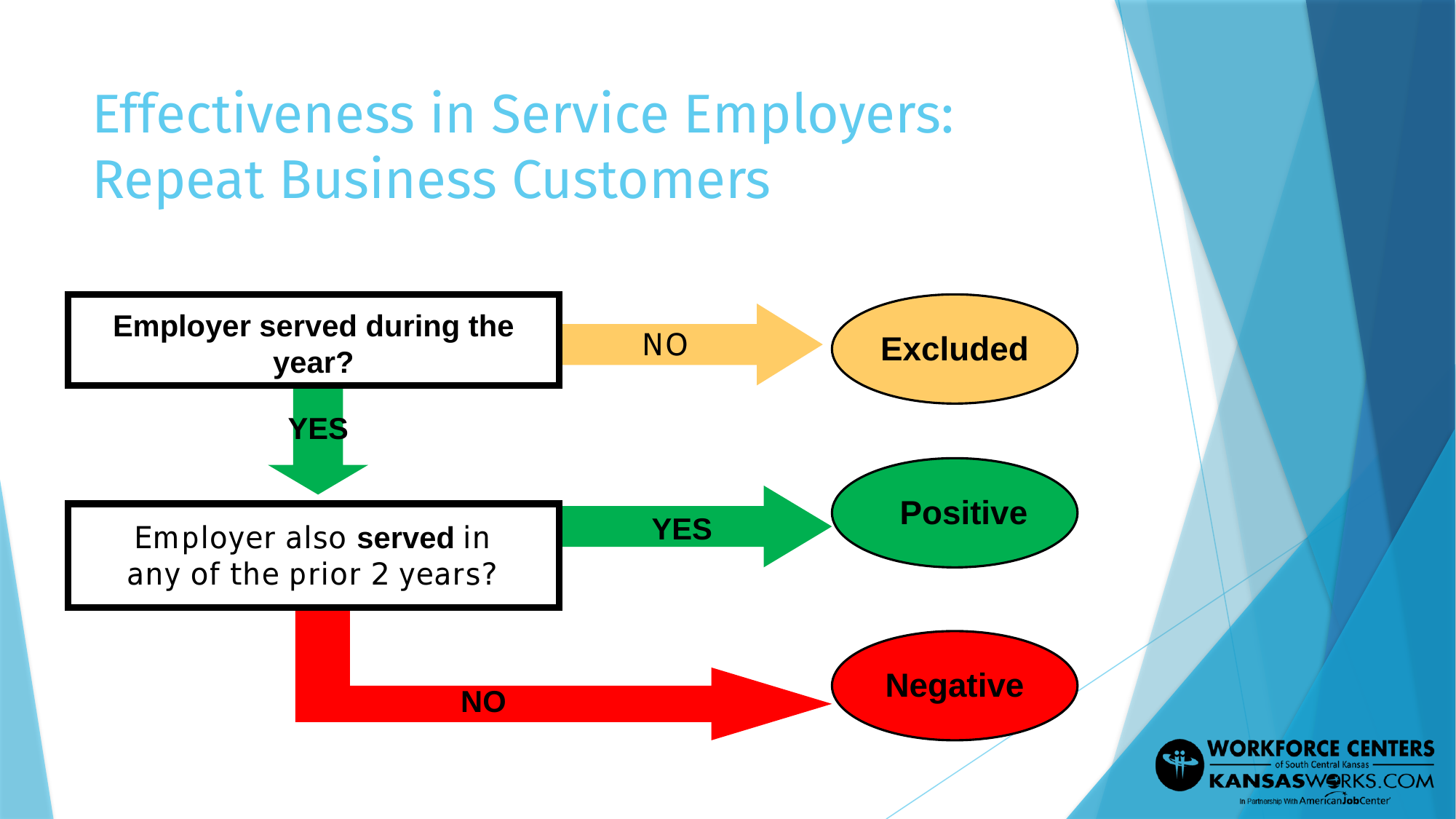

# Effectiveness in Service Employers: Repeat Business Customers

Employer served during the year?

NO
Excluded

YES

Positive

YES
Employer also served in any of the prior 2 years?

Negative

NO